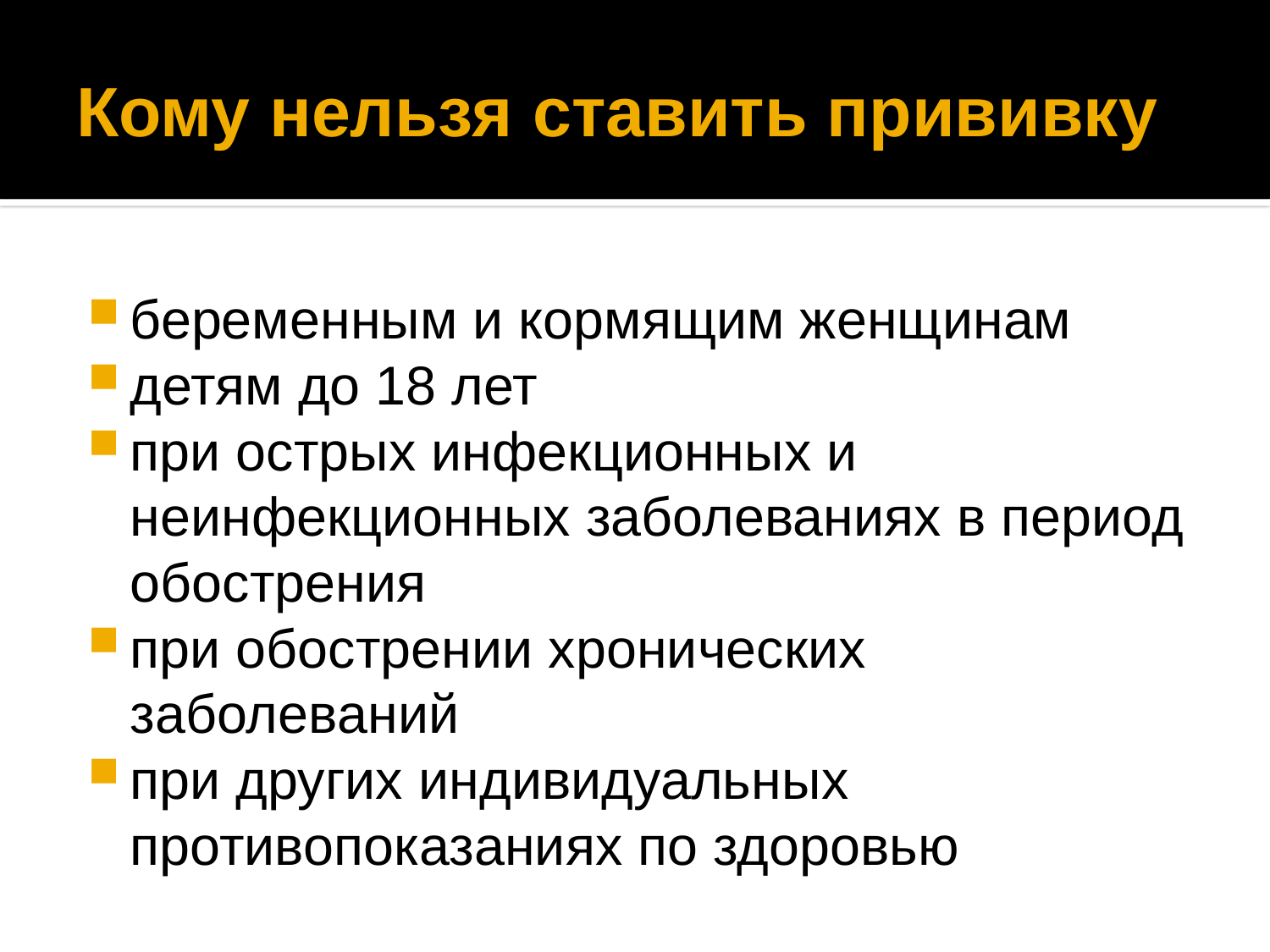

# Кому нельзя ставить прививку

беременным и кормящим женщинам
детям до 18 лет
при острых инфекционных и неинфекционных заболеваниях в период обострения
при обострении хронических заболеваний
при других индивидуальных противопоказаниях по здоровью